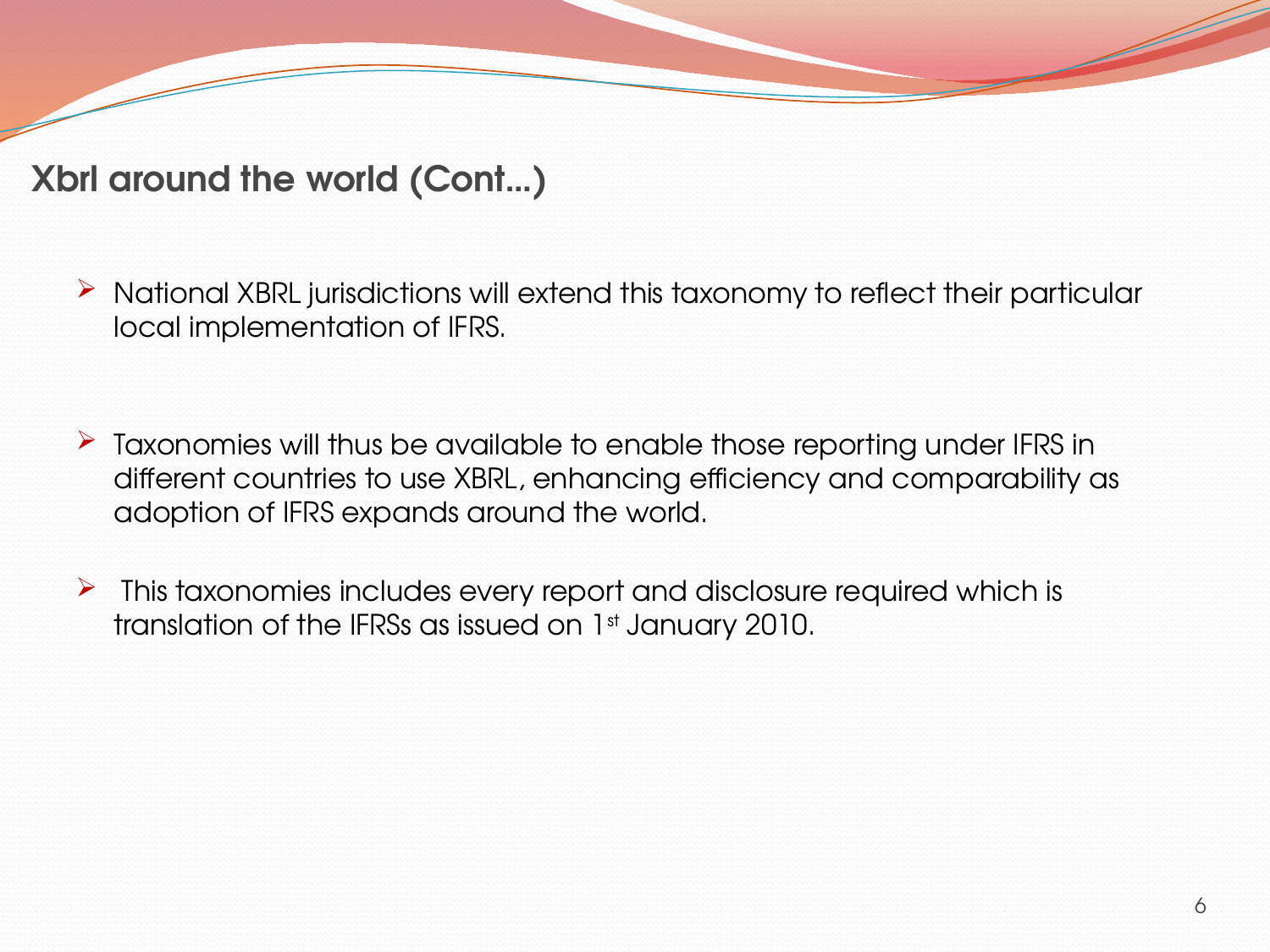

# Xbrl around the world (Cont…)
National XBRL jurisdictions will extend this taxonomy to reflect their particular local implementation of IFRS.

Taxonomies will thus be available to enable those reporting under IFRS in different countries to use XBRL, enhancing efficiency and comparability as adoption of IFRS expands around the world.

 This taxonomies includes every report and disclosure required which is translation of the IFRSs as issued on 1st January 2010.

6